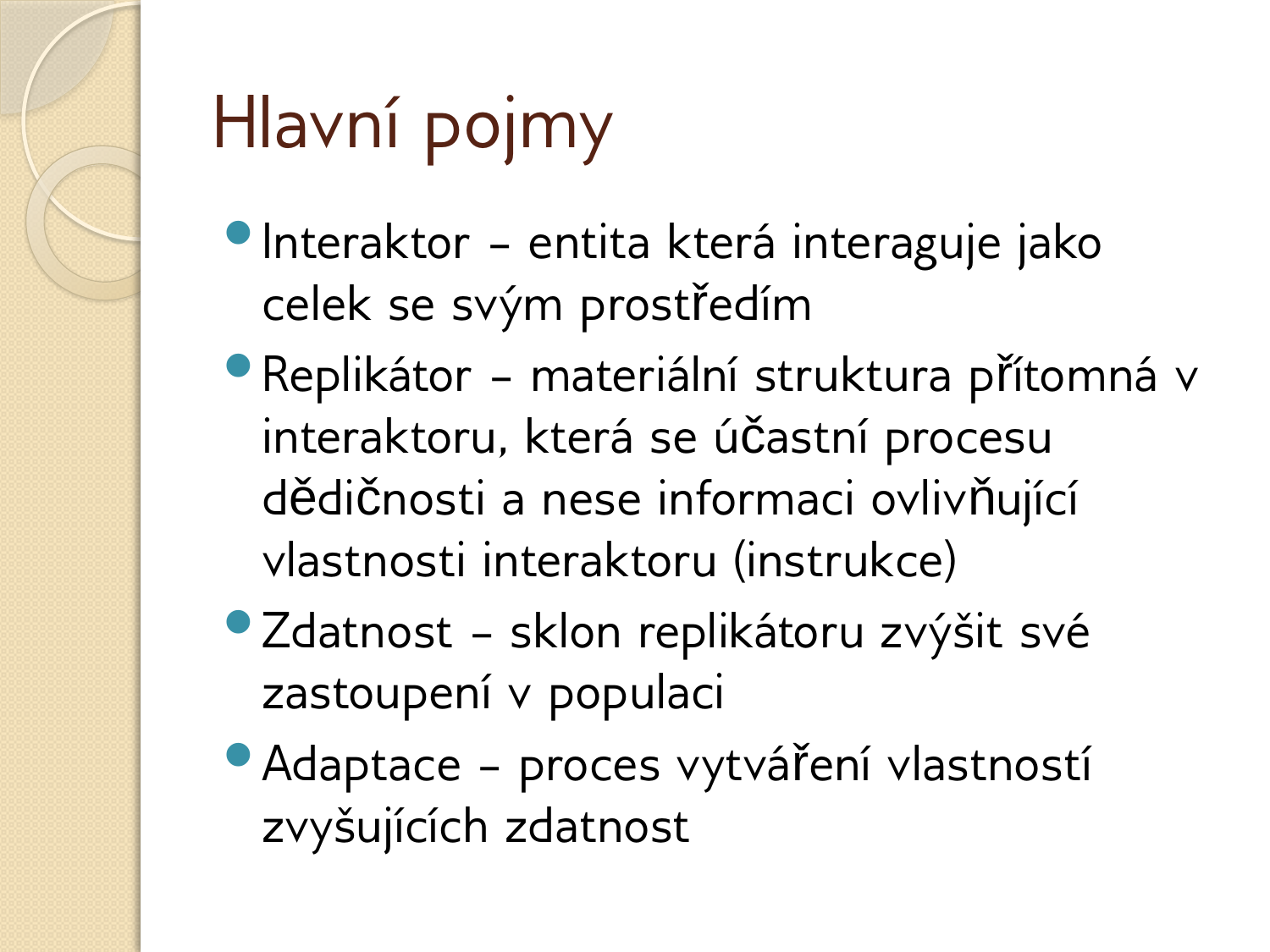

# Hlavní pojmy
Interaktor – entita která interaguje jako celek se svým prostředím
Replikátor – materiální struktura přítomná v interaktoru, která se účastní procesu dědičnosti a nese informaci ovlivňující vlastnosti interaktoru (instrukce)
Zdatnost – sklon replikátoru zvýšit své zastoupení v populaci
Adaptace – proces vytváření vlastností zvyšujících zdatnost